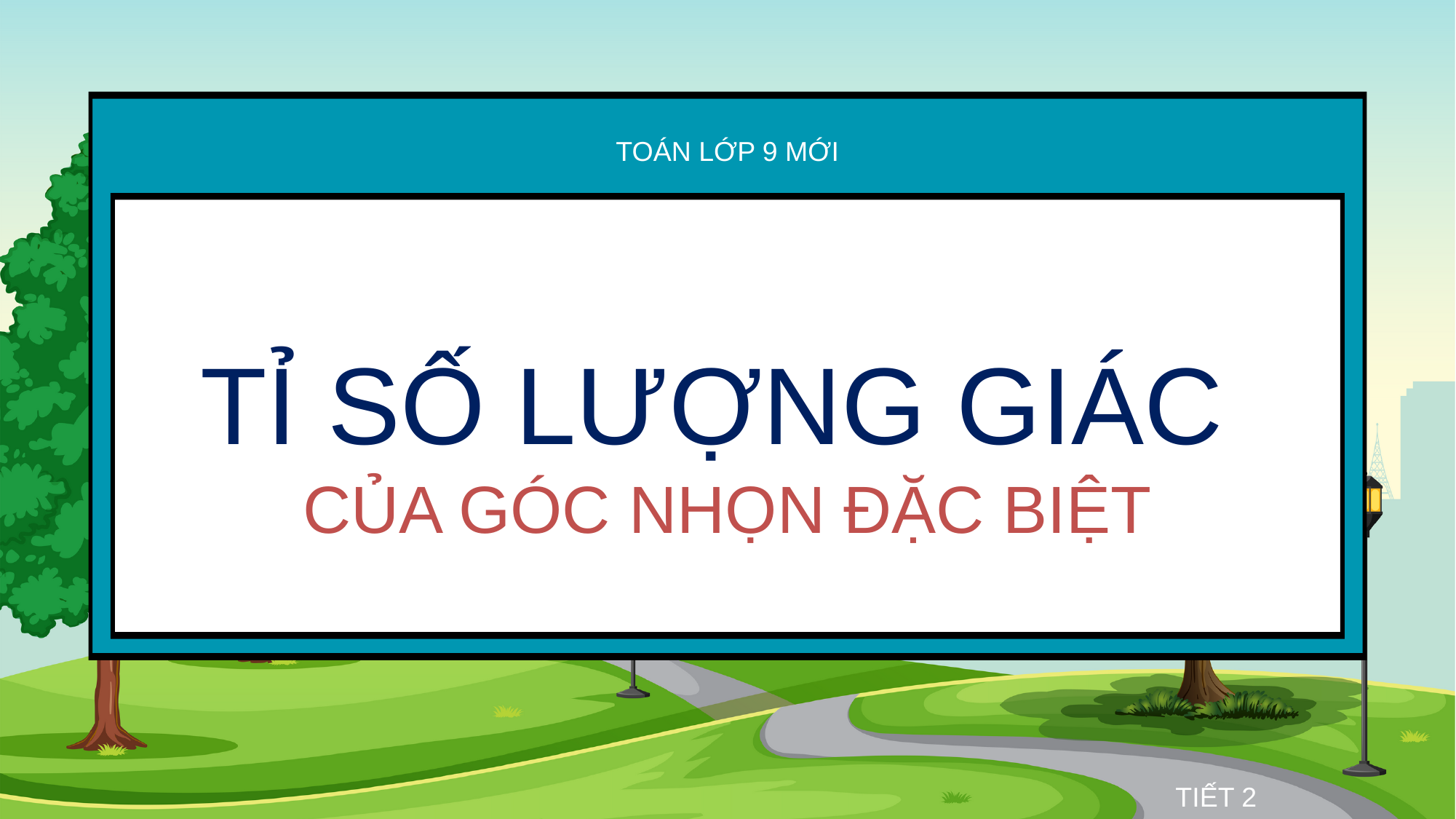

TOÁN LỚP 9 MỚI

TỈ SỐ LƯỢNG GIÁC
CỦA GÓC NHỌN ĐẶC BIỆT
TIẾT 2